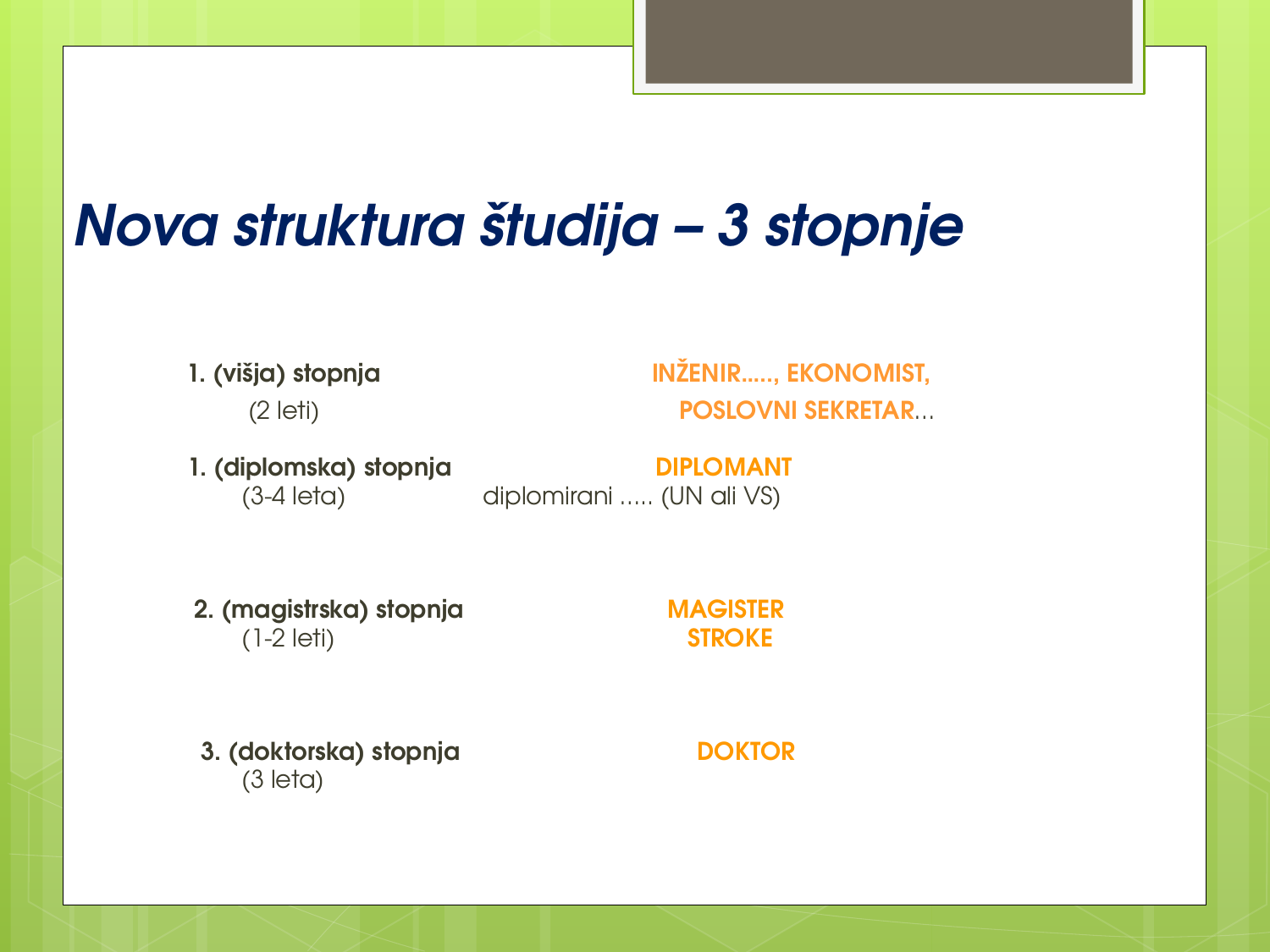

# Nova struktura študija – 3 stopnje
 1. (višja) stopnja                                        INŽENIR….., EKONOMIST,
            (2 leti)                                                     POSLOVNI SEKRETAR…

   1. (diplomska) stopnja                              DIPLOMANT
           (3-4 leta)				    diplomirani ….. (UN ali VS)

    2. (magistrska) stopnja                              MAGISTER
           (1-2 leti)                                                    STROKE

     3. (doktorska) stopnja                                   DOKTOR
           (3 leta)